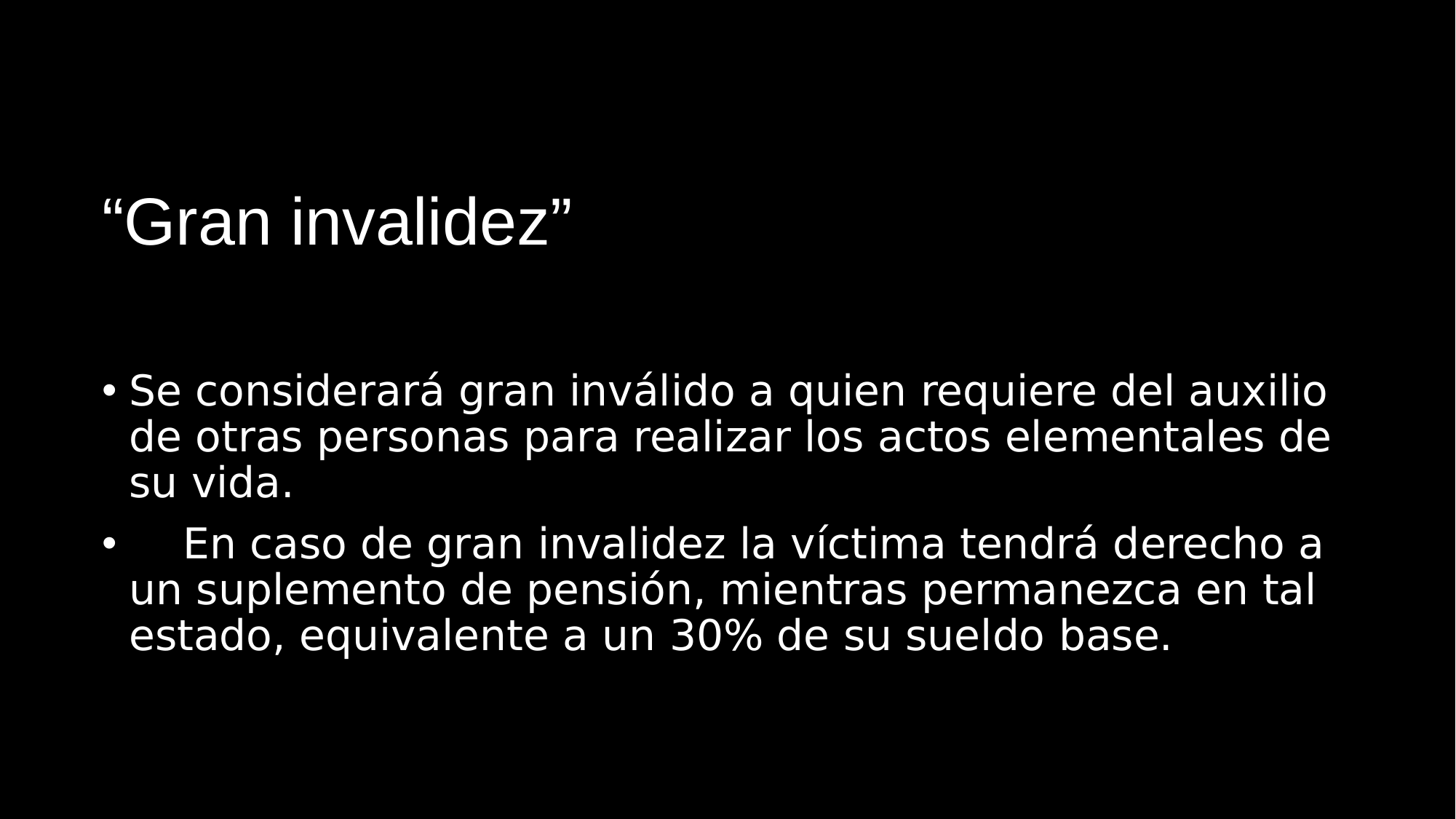

# “Gran invalidez”
Se considerará gran inválido a quien requiere del auxilio de otras personas para realizar los actos elementales de su vida.
    En caso de gran invalidez la víctima tendrá derecho a un suplemento de pensión, mientras permanezca en tal estado, equivalente a un 30% de su sueldo base.